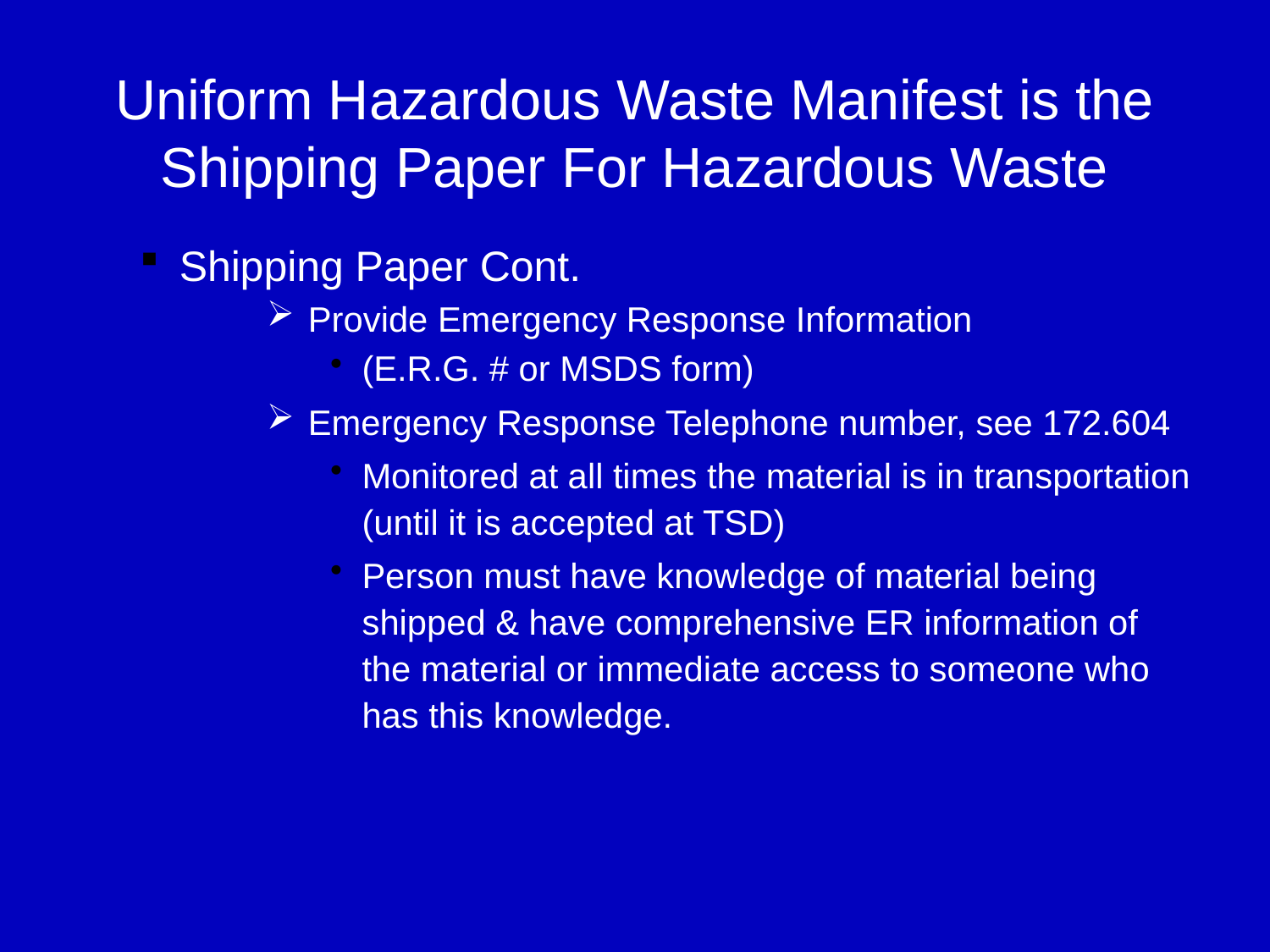

# Uniform Hazardous Waste Manifest is the Shipping Paper For Hazardous Waste
Shipping Paper Cont.
 Provide Emergency Response Information
(E.R.G. # or MSDS form)
 Emergency Response Telephone number, see 172.604
Monitored at all times the material is in transportation (until it is accepted at TSD)
Person must have knowledge of material being shipped & have comprehensive ER information of the material or immediate access to someone who has this knowledge.